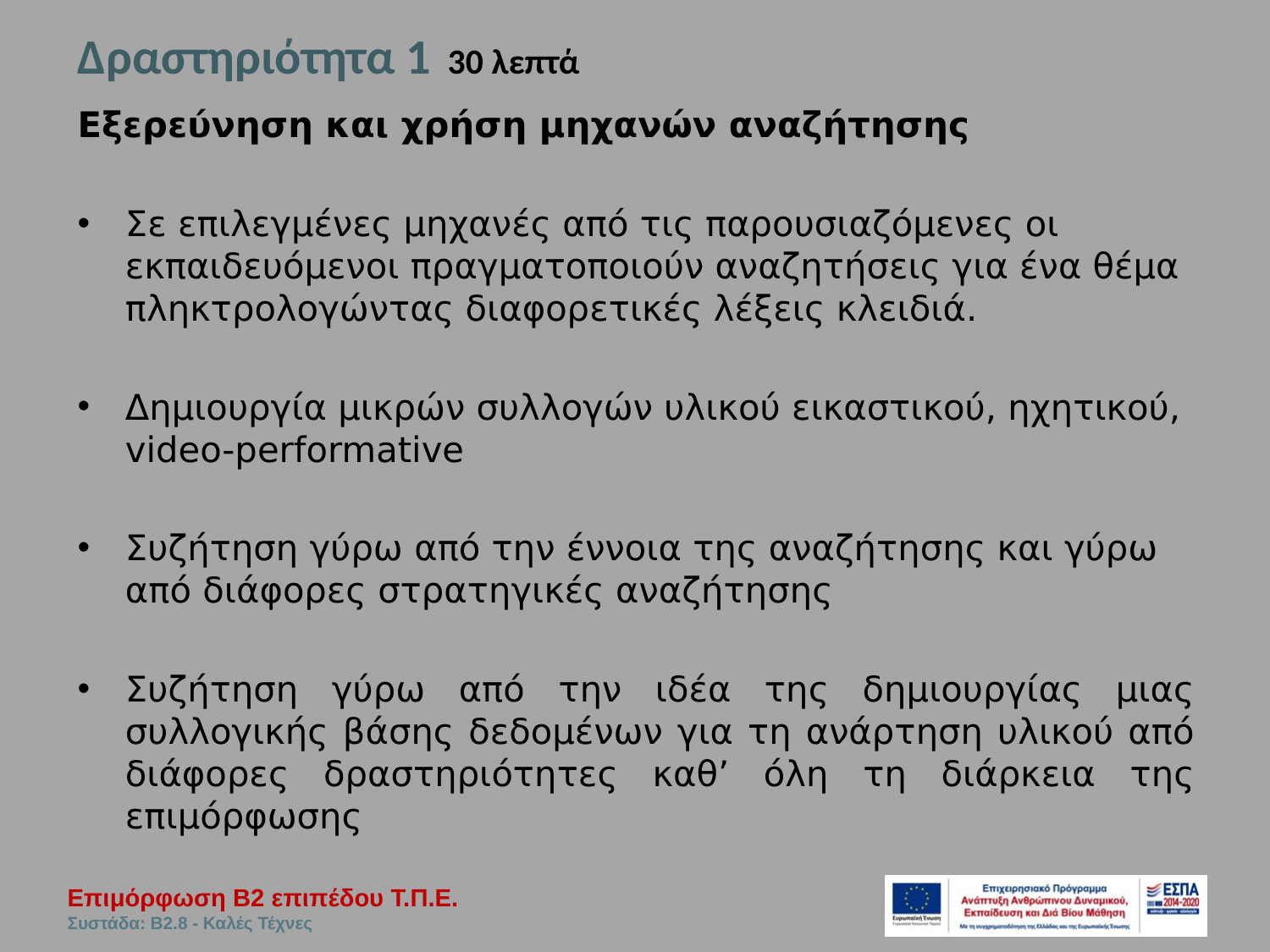

# Δραστηριότητα 1 30 λεπτά
Εξερεύνηση και χρήση μηχανών αναζήτησης

Σε επιλεγμένες μηχανές από τις παρουσιαζόμενες οι εκπαιδευόμενοι πραγματοποιούν αναζητήσεις για ένα θέμα πληκτρολογώντας διαφορετικές λέξεις κλειδιά.

Δημιουργία μικρών συλλογών υλικού εικαστικού, ηχητικού, video-performative

Συζήτηση γύρω από την έννοια της αναζήτησης και γύρω από διάφορες στρατηγικές αναζήτησης

Συζήτηση γύρω από την ιδέα της δημιουργίας μιας συλλογικής βάσης δεδομένων για τη ανάρτηση υλικού από διάφορες δραστηριότητες καθ’ όλη τη διάρκεια της επιμόρφωσης